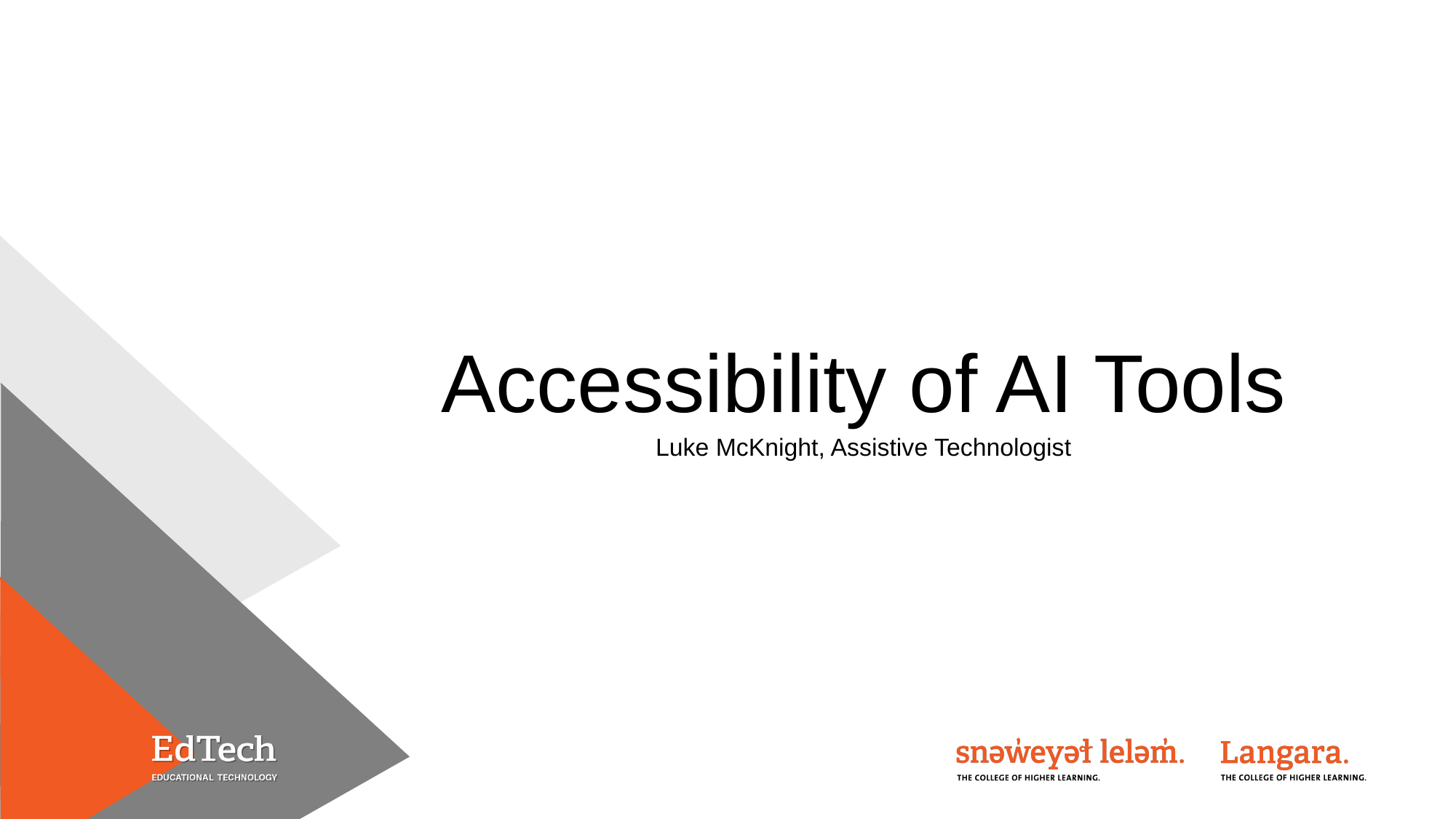

# Accessibility of AI Tools
Luke McKnight, Assistive Technologist